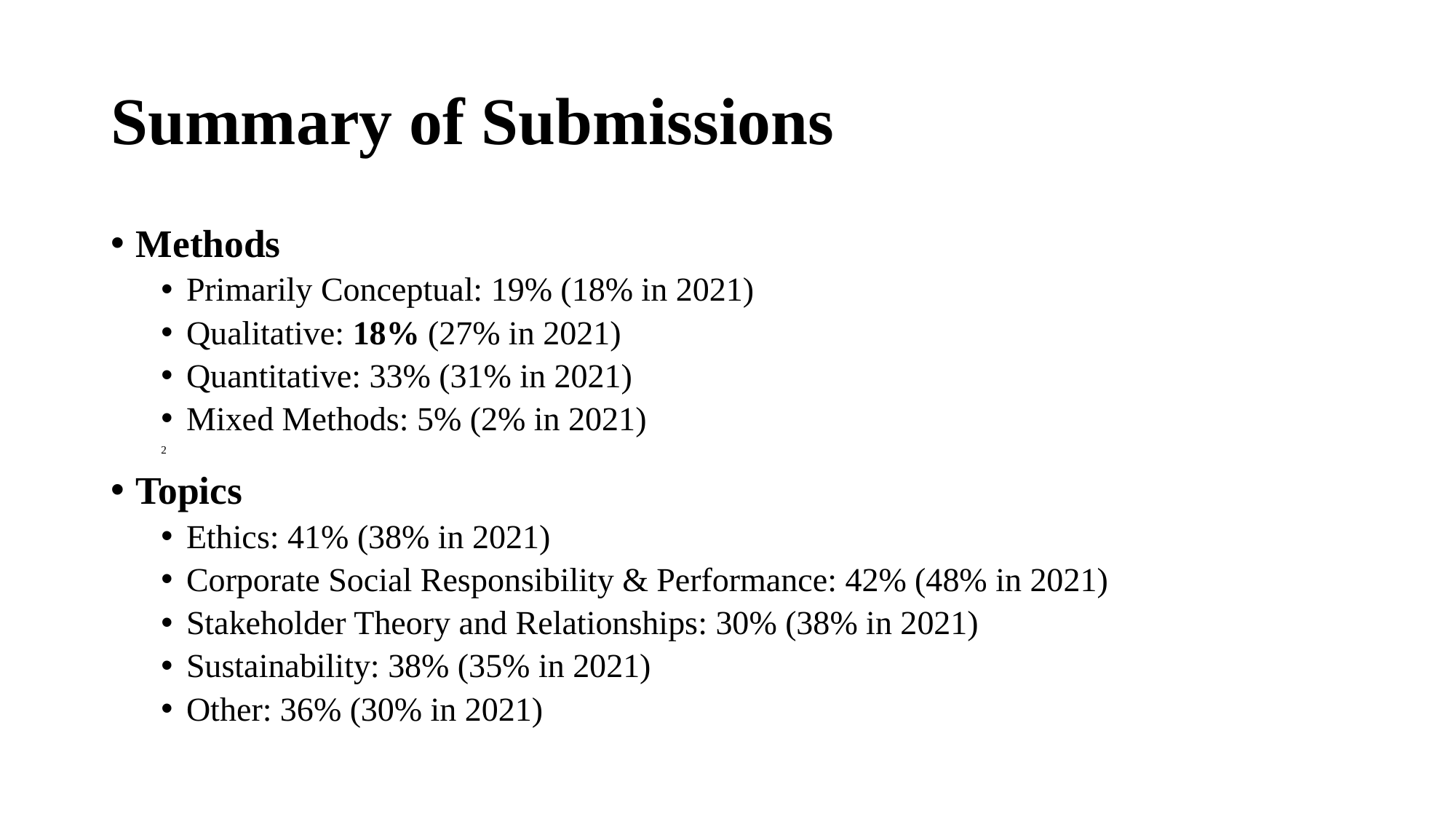

# Summary of Submissions
Methods
Primarily Conceptual: 19% (18% in 2021)
Qualitative: 18% (27% in 2021)
Quantitative: 33% (31% in 2021)
Mixed Methods: 5% (2% in 2021)
2
Topics
Ethics: 41% (38% in 2021)
Corporate Social Responsibility & Performance: 42% (48% in 2021)
Stakeholder Theory and Relationships: 30% (38% in 2021)
Sustainability: 38% (35% in 2021)
Other: 36% (30% in 2021)